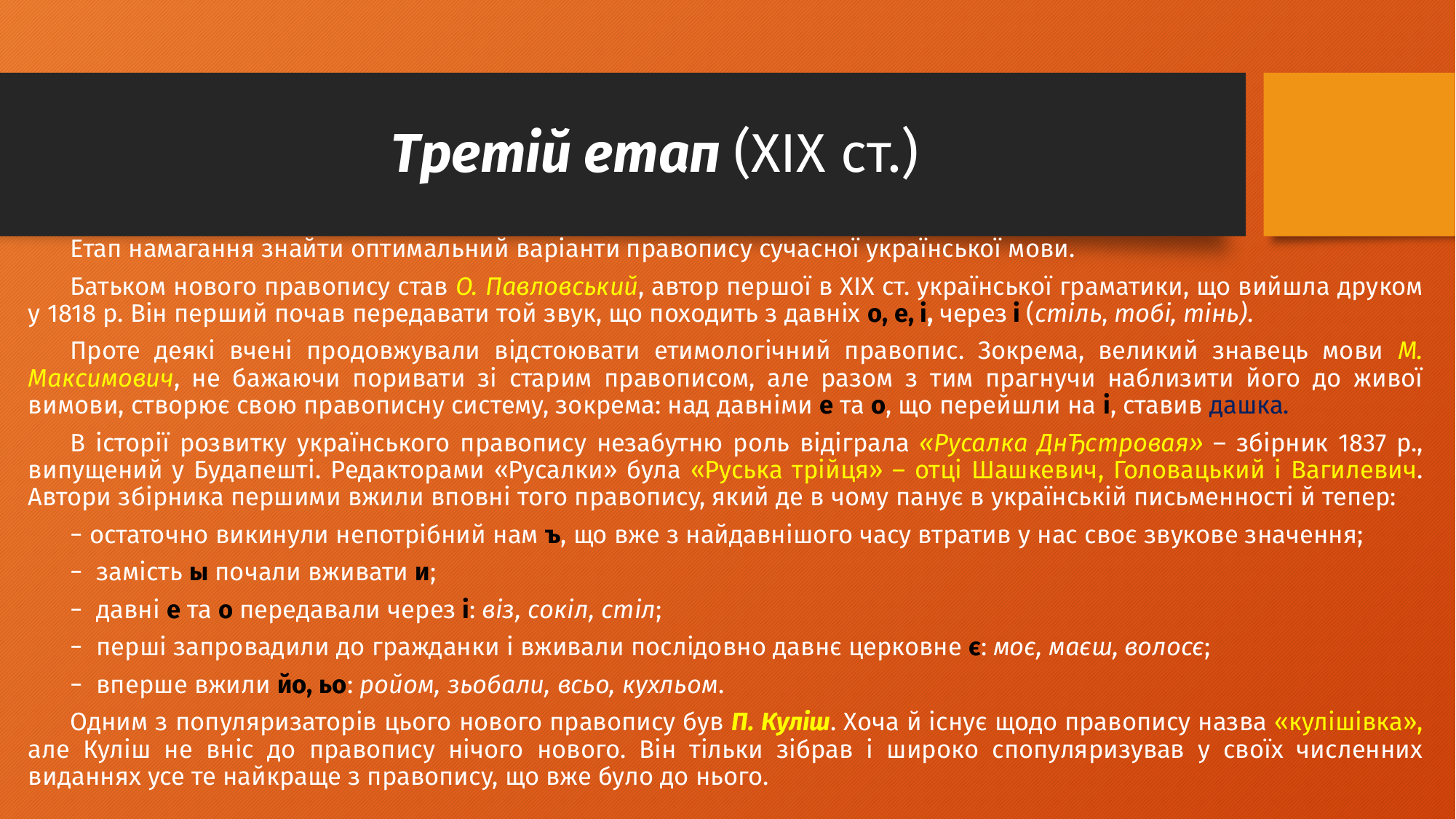

# Третій етап (ХІХ ст.)
Етап намагання знайти оптимальний варіанти правопису сучасної української мови.
Батьком нового правопису став О. Павловський, автор першої в XIX ст. української граматики, що вийшла друком у 1818 р. Він перший почав передавати той звук, що походить з давніх о, е, і, через і (стіль, тобі, тінь).
Проте деякі вчені продовжували відстоювати етимологічний правопис. Зокрема, великий знавець мови М. Максимович, не бажаючи поривати зі старим правописом, але разом з тим прагнучи наблизити його до живої вимови, створює свою правописну систему, зокрема: над давніми е та о, що перейшли на і, ставив дашка.
В історії розвитку українського правопису незабутню роль відіграла «Русалка ДнЂстровая» – збірник 1837 р., випущений у Будапешті. Редакторами «Русалки» була «Руська трійця» – отці Шашкевич, Головацький і Вагилевич. Автори збірника першими вжили вповні того правопису, який де в чому панує в українській письменності й тепер:
− остаточно викинули непотрібний нам ъ, що вже з найдавнішого часу втратив у нас своє звукове значення;
−  замість ы почали вживати и;
−  давні е та о передавали через і: віз, сокіл, стіл;
−  перші запровадили до гражданки і вживали послідовно давнє церковне є: моє, маєш, волосє;
−  вперше вжили йо, ьо: ройом, зьобали, всьо, кухльом.
Одним з популяризаторів цього нового правопису був П. Куліш. Хоча й існує щодо правопису назва «кулішівка», але Куліш не вніс до правопису нічого нового. Він тільки зібрав і широко спопуляризував у своїх численних виданнях усе те найкраще з правопису, що вже було до нього.